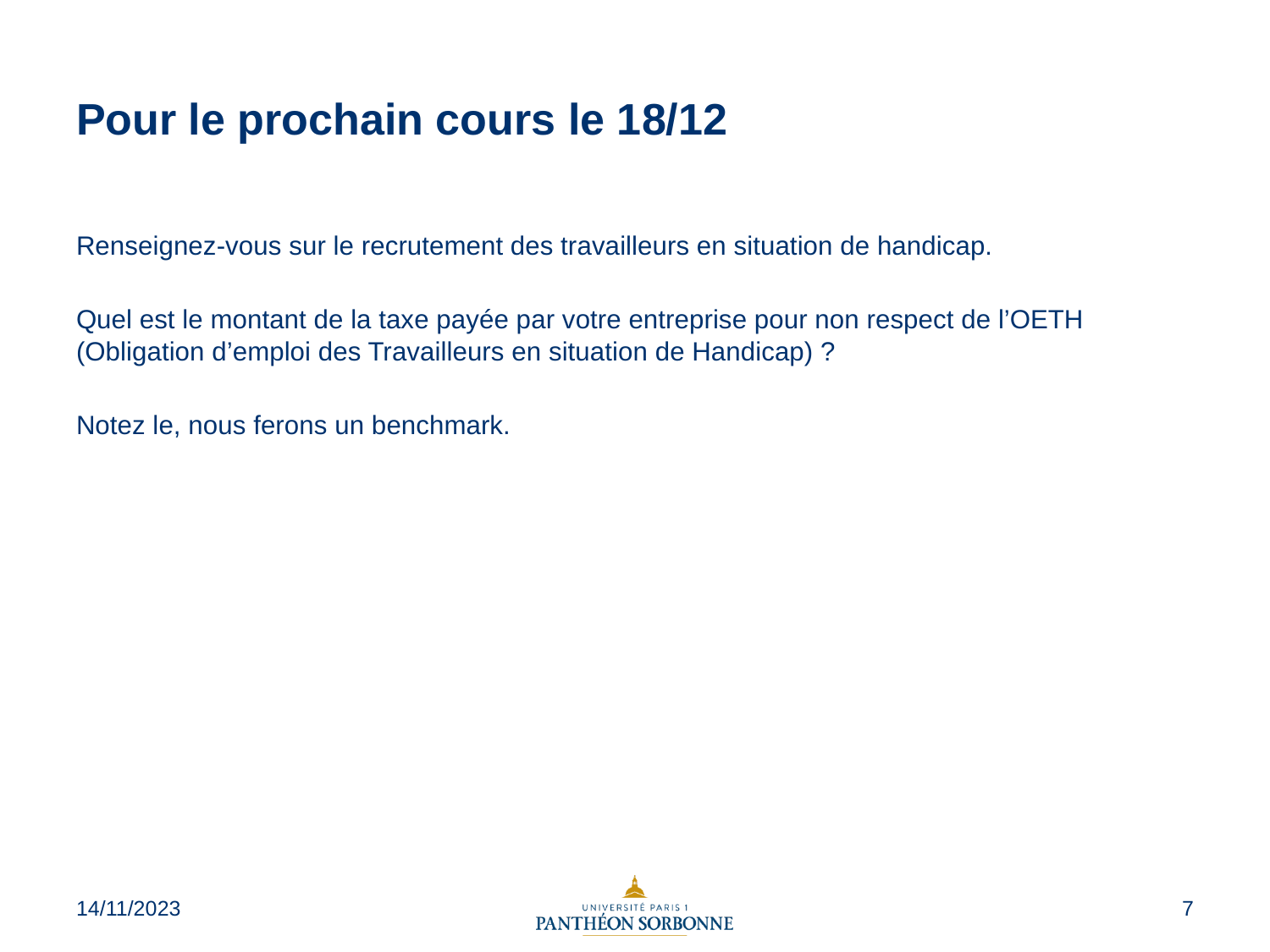

# Pour le prochain cours le 18/12
Renseignez-vous sur le recrutement des travailleurs en situation de handicap.

Quel est le montant de la taxe payée par votre entreprise pour non respect de l’OETH (Obligation d’emploi des Travailleurs en situation de Handicap) ?

Notez le, nous ferons un benchmark.
14/11/2023
7